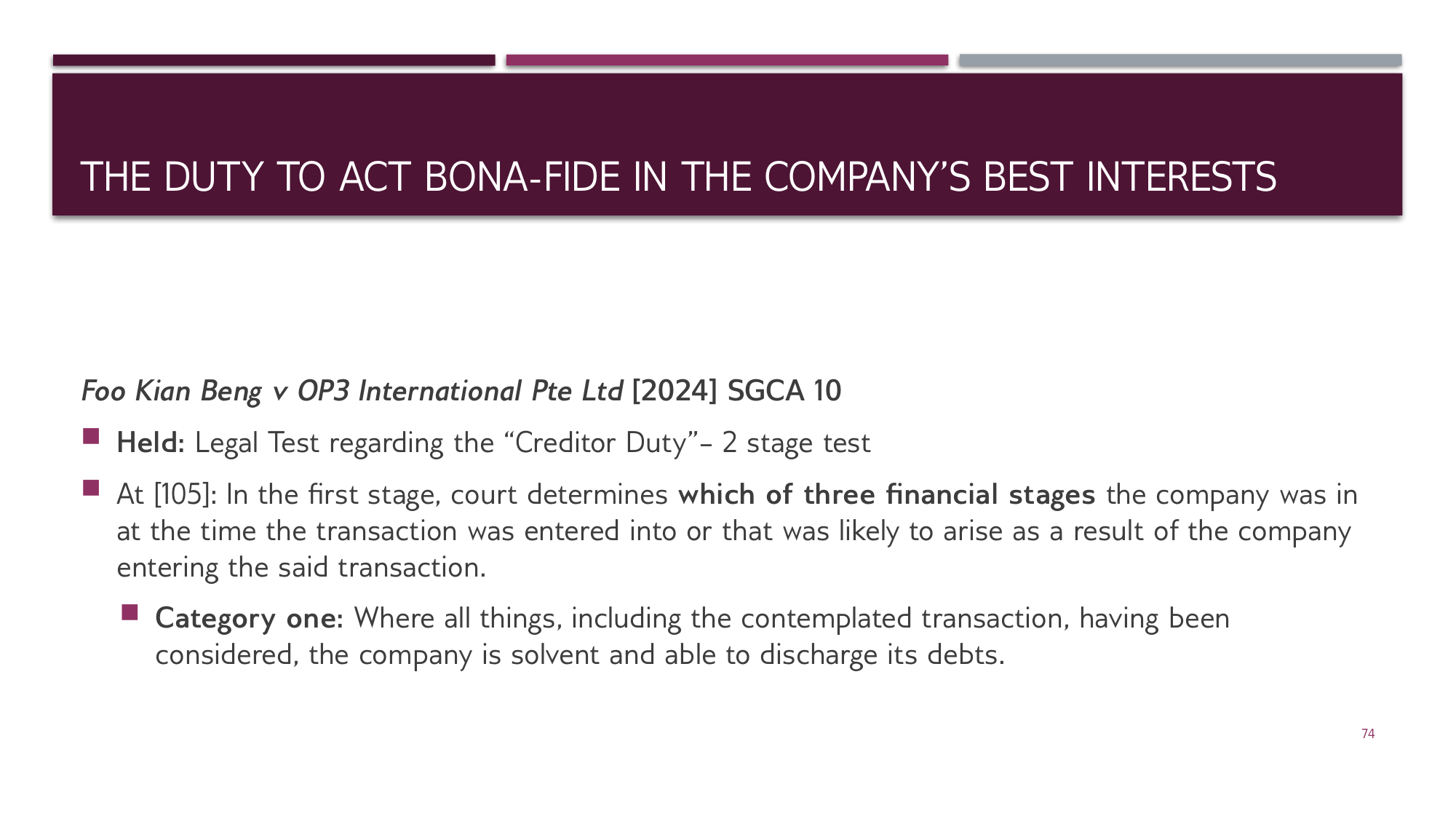

# The Duty to Act Bona-Fide in the Company’s Best Interests
Foo Kian Beng v OP3 International Pte Ltd [2024] SGCA 10
Held: Legal Test regarding the “Creditor Duty”– 2 stage test
At [105]: In the first stage, court determines which of three financial stages the company was in at the time the transaction was entered into or that was likely to arise as a result of the company entering the said transaction.
Category one: Where all things, including the contemplated transaction, having been considered, the company is solvent and able to discharge its debts.
74